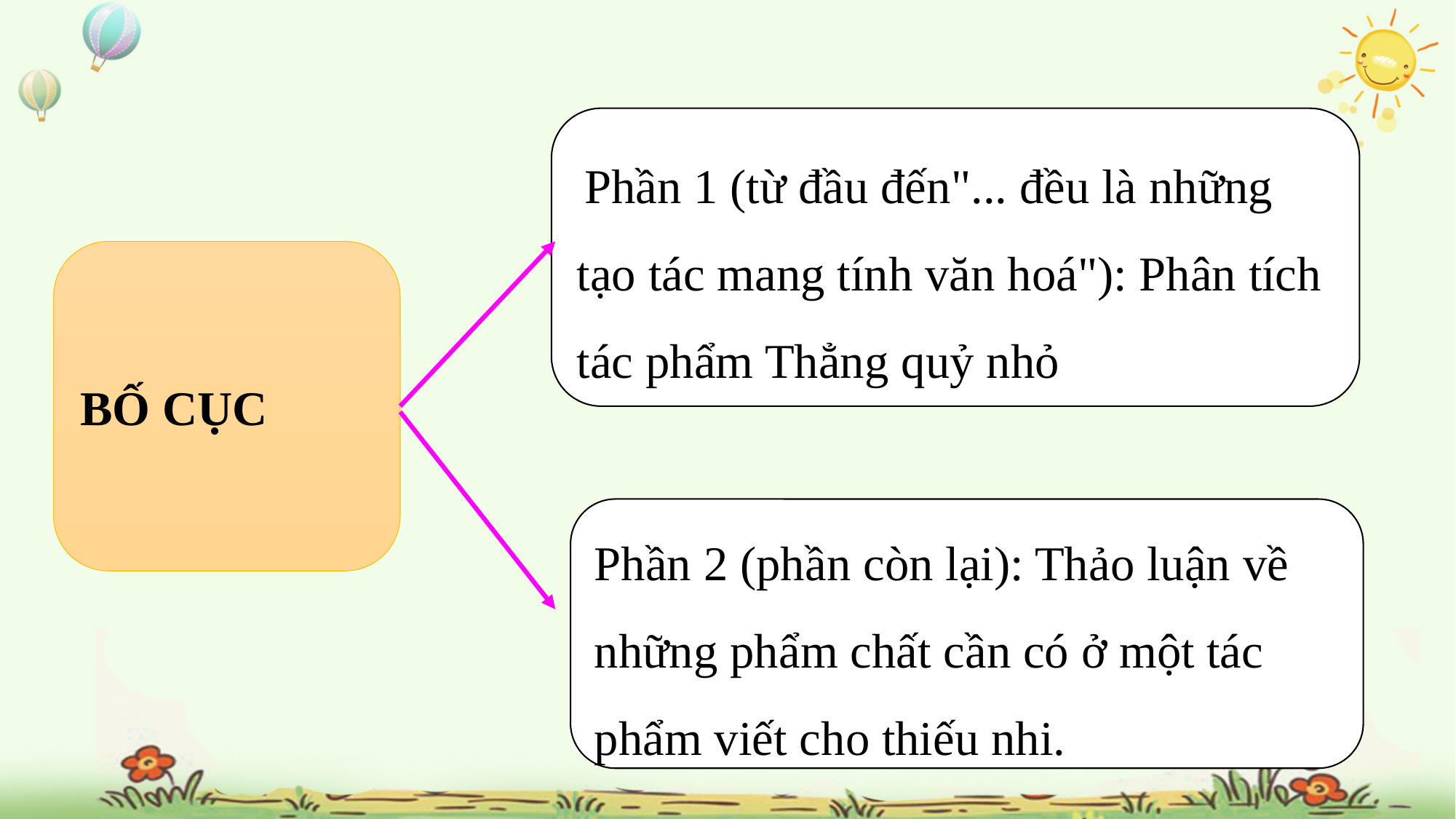

Phần 1 (từ đầu đến"... đều là những tạo tác mang tính văn hoá"): Phân tích tác phẩm Thẳng quỷ nhỏ
BỐ CỤC
Phần 2 (phần còn lại): Thảo luận về những phẩm chất cần có ở một tác phẩm viết cho thiếu nhi.